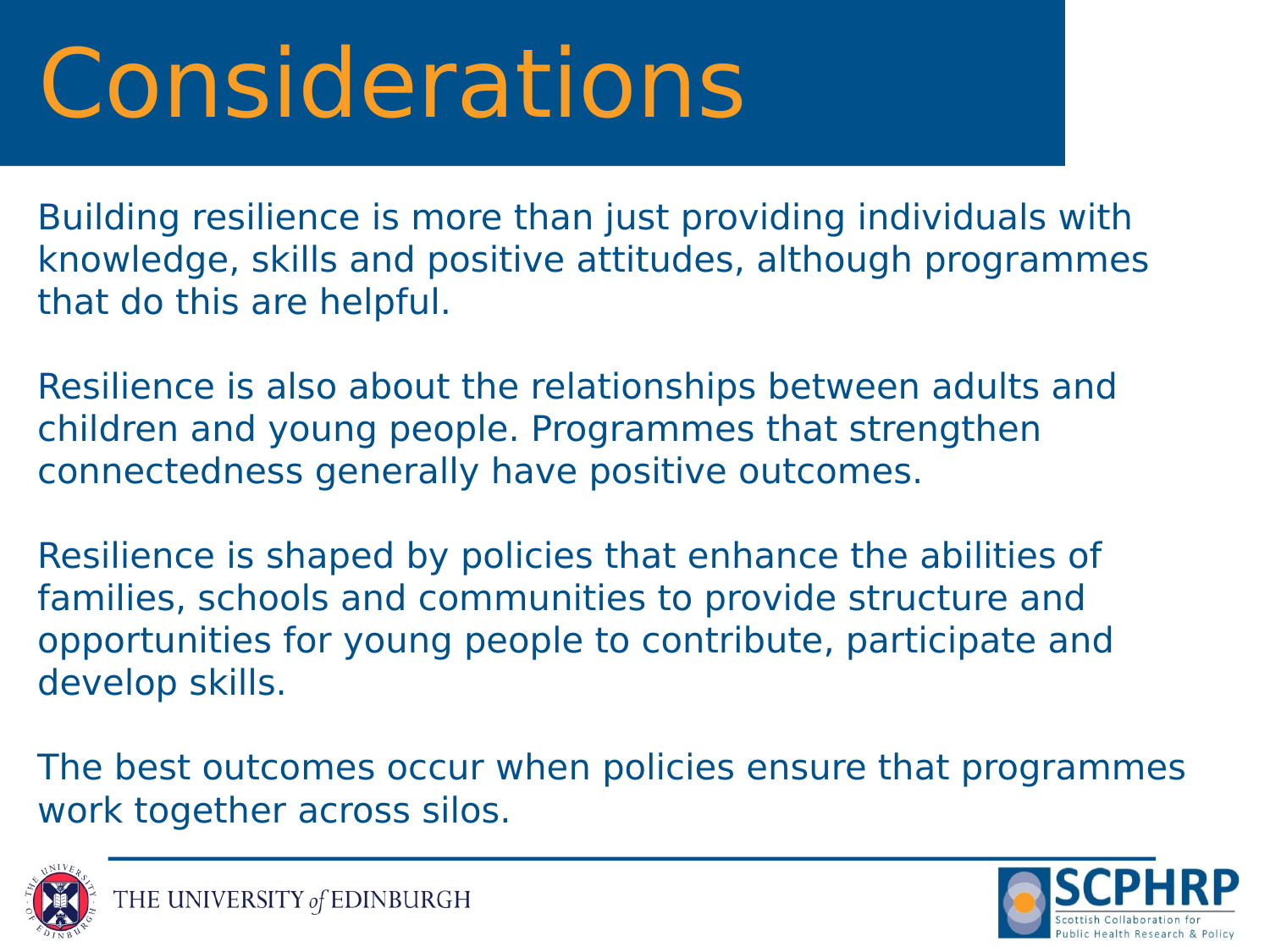

Considerations

Building resilience is more than just providing individuals with knowledge, skills and positive attitudes, although programmes that do this are helpful.

Resilience is also about the relationships between adults and children and young people. Programmes that strengthen connectedness generally have positive outcomes.

Resilience is shaped by policies that enhance the abilities of families, schools and communities to provide structure and opportunities for young people to contribute, participate and develop skills.

The best outcomes occur when policies ensure that programmes work together across silos.